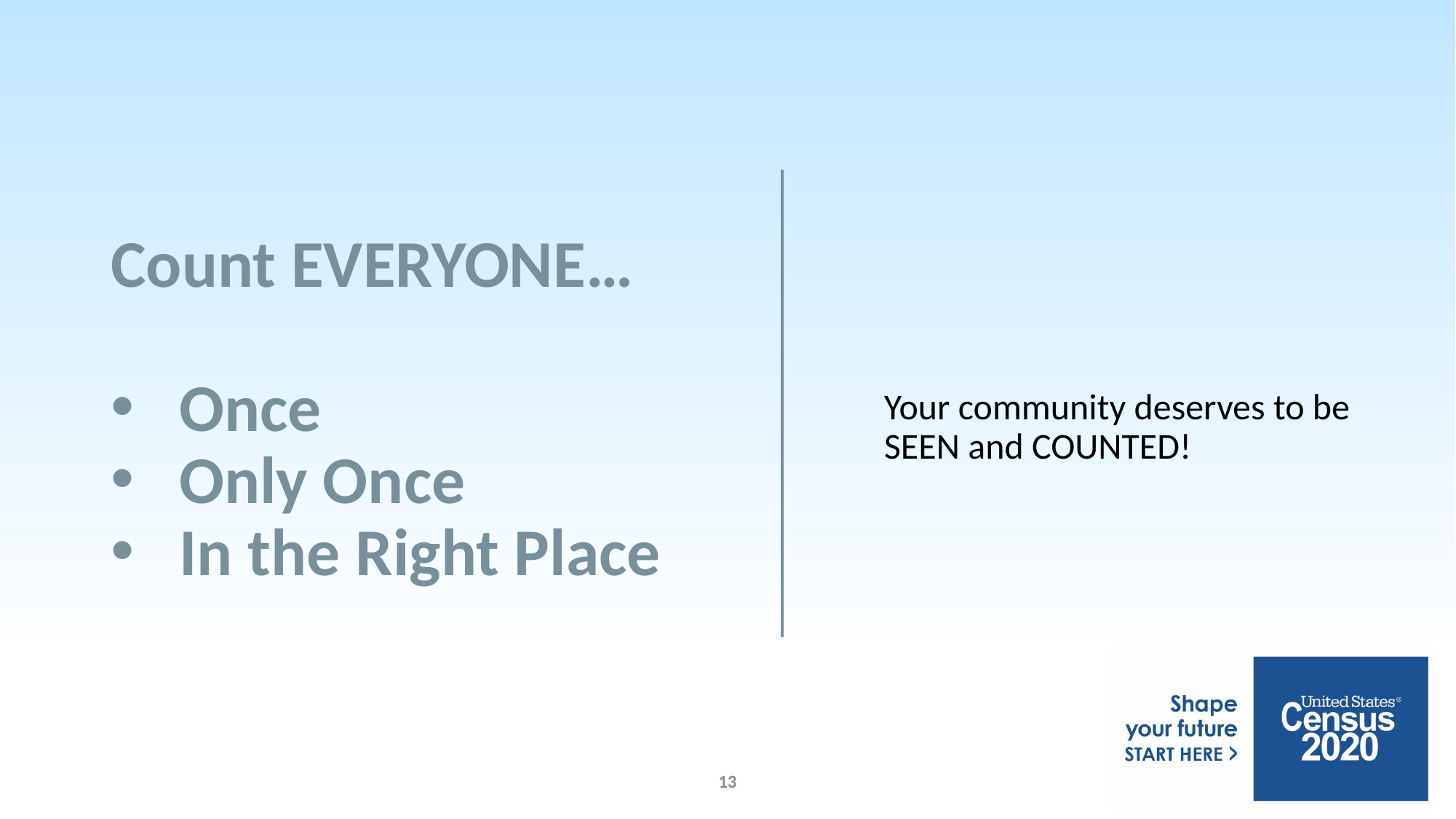

Count EVERYONE…

Once
Only Once
In the Right Place

Your community deserves to be SEEN and COUNTED!

13